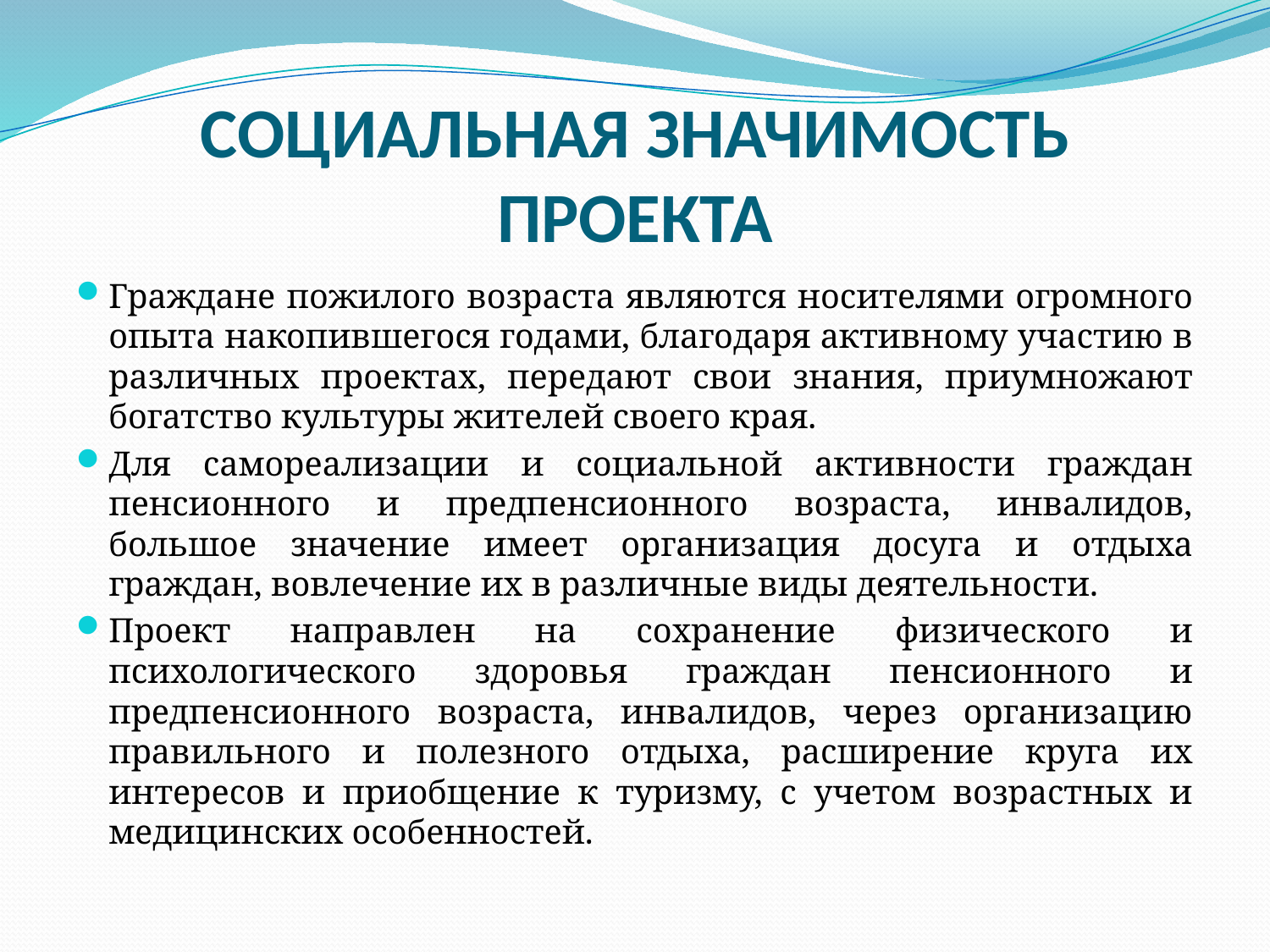

# СОЦИАЛЬНАЯ ЗНАЧИМОСТЬ ПРОЕКТА
Граждане пожилого возраста являются носителями огромного опыта накопившегося годами, благодаря активному участию в различных проектах, передают свои знания, приумножают богатство культуры жителей своего края.
Для самореализации и социальной активности граждан пенсионного и предпенсионного возраста, инвалидов, большое значение имеет организация досуга и отдыха граждан, вовлечение их в различные виды деятельности.
Проект направлен на сохранение физического и психологического здоровья граждан пенсионного и предпенсионного возраста, инвалидов, через организацию правильного и полезного отдыха, расширение круга их интересов и приобщение к туризму, с учетом возрастных и медицинских особенностей.